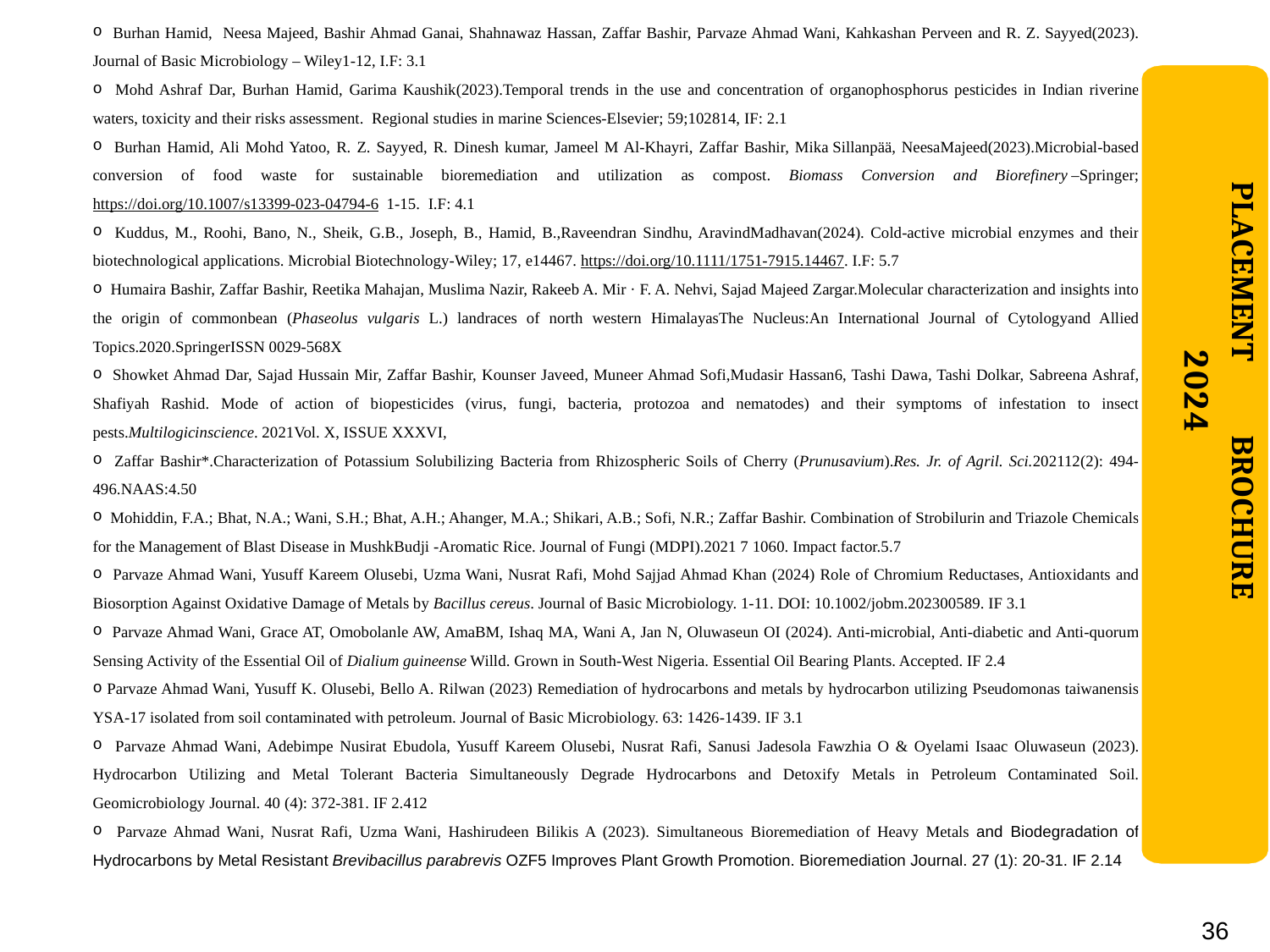

Burhan Hamid,  Neesa Majeed, Bashir Ahmad Ganai, Shahnawaz Hassan, Zaffar Bashir, Parvaze Ahmad Wani, Kahkashan Perveen and R. Z. Sayyed(2023). Journal of Basic Microbiology – Wiley1-12, I.F: 3.1
  Mohd Ashraf Dar, Burhan Hamid, Garima Kaushik(2023).Temporal trends in the use and concentration of organophosphorus pesticides in Indian riverine waters, toxicity and their risks assessment.  Regional studies in marine Sciences-Elsevier; 59;102814, IF: 2.1
  Burhan Hamid, Ali Mohd Yatoo, R. Z. Sayyed, R. Dinesh kumar, Jameel M Al-Khayri, Zaffar Bashir, Mika Sillanpää, NeesaMajeed(2023).Microbial-based conversion of food waste for sustainable bioremediation and utilization as compost. Biomass Conversion and Biorefinery –Springer;https://doi.org/10.1007/s13399-023-04794-6  1-15.  I.F: 4.1
  Kuddus, M., Roohi, Bano, N., Sheik, G.B., Joseph, B., Hamid, B.,Raveendran Sindhu, AravindMadhavan(2024). Cold-active microbial enzymes and their biotechnological applications. Microbial Biotechnology-Wiley; 17, e14467. https://doi.org/10.1111/1751-7915.14467. I.F: 5.7
  Humaira Bashir, Zaffar Bashir, Reetika Mahajan, Muslima Nazir, Rakeeb A. Mir · F. A. Nehvi, Sajad Majeed Zargar.Molecular characterization and insights into the origin of commonbean (Phaseolus vulgaris L.) landraces of north western HimalayasThe Nucleus:An International Journal of Cytologyand Allied Topics.2020.SpringerISSN 0029-568X
  Showket Ahmad Dar, Sajad Hussain Mir, Zaffar Bashir, Kounser Javeed, Muneer Ahmad Sofi,Mudasir Hassan6, Tashi Dawa, Tashi Dolkar, Sabreena Ashraf, Shafiyah Rashid. Mode of action of biopesticides (virus, fungi, bacteria, protozoa and nematodes) and their symptoms of infestation to insect pests.Multilogicinscience. 2021Vol. X, ISSUE XXXVI,
  Zaffar Bashir*.Characterization of Potassium Solubilizing Bacteria from Rhizospheric Soils of Cherry (Prunusavium).Res. Jr. of Agril. Sci.202112(2): 494-496.NAAS:4.50
  Mohiddin, F.A.; Bhat, N.A.; Wani, S.H.; Bhat, A.H.; Ahanger, M.A.; Shikari, A.B.; Sofi, N.R.; Zaffar Bashir. Combination of Strobilurin and Triazole Chemicals for the Management of Blast Disease in MushkBudji -Aromatic Rice. Journal of Fungi (MDPI).2021 7 1060. Impact factor.5.7
  Parvaze Ahmad Wani, Yusuff Kareem Olusebi, Uzma Wani, Nusrat Rafi, Mohd Sajjad Ahmad Khan (2024) Role of Chromium Reductases, Antioxidants and Biosorption Against Oxidative Damage of Metals by Bacillus cereus. Journal of Basic Microbiology. 1-11. DOI: 10.1002/jobm.202300589. IF 3.1
  Parvaze Ahmad Wani, Grace AT, Omobolanle AW, AmaBM, Ishaq MA, Wani A, Jan N, Oluwaseun OI (2024). Anti-microbial, Anti-diabetic and Anti-quorum Sensing Activity of the Essential Oil of Dialium guineense Willd. Grown in South-West Nigeria. Essential Oil Bearing Plants. Accepted. IF 2.4
 Parvaze Ahmad Wani, Yusuff K. Olusebi, Bello A. Rilwan (2023) Remediation of hydrocarbons and metals by hydrocarbon utilizing Pseudomonas taiwanensis YSA-17 isolated from soil contaminated with petroleum. Journal of Basic Microbiology. 63: 1426-1439. IF 3.1
  Parvaze Ahmad Wani, Adebimpe Nusirat Ebudola, Yusuff Kareem Olusebi, Nusrat Rafi, Sanusi Jadesola Fawzhia O & Oyelami Isaac Oluwaseun (2023). Hydrocarbon Utilizing and Metal Tolerant Bacteria Simultaneously Degrade Hydrocarbons and Detoxify Metals in Petroleum Contaminated Soil. Geomicrobiology Journal. 40 (4): 372-381. IF 2.412
  Parvaze Ahmad Wani, Nusrat Rafi, Uzma Wani, Hashirudeen Bilikis A (2023). Simultaneous Bioremediation of Heavy Metals and Biodegradation of Hydrocarbons by Metal Resistant Brevibacillus parabrevis OZF5 Improves Plant Growth Promotion. Bioremediation Journal. 27 (1): 20-31. IF 2.14

PLACEMENT	BROCHURE
2024
36